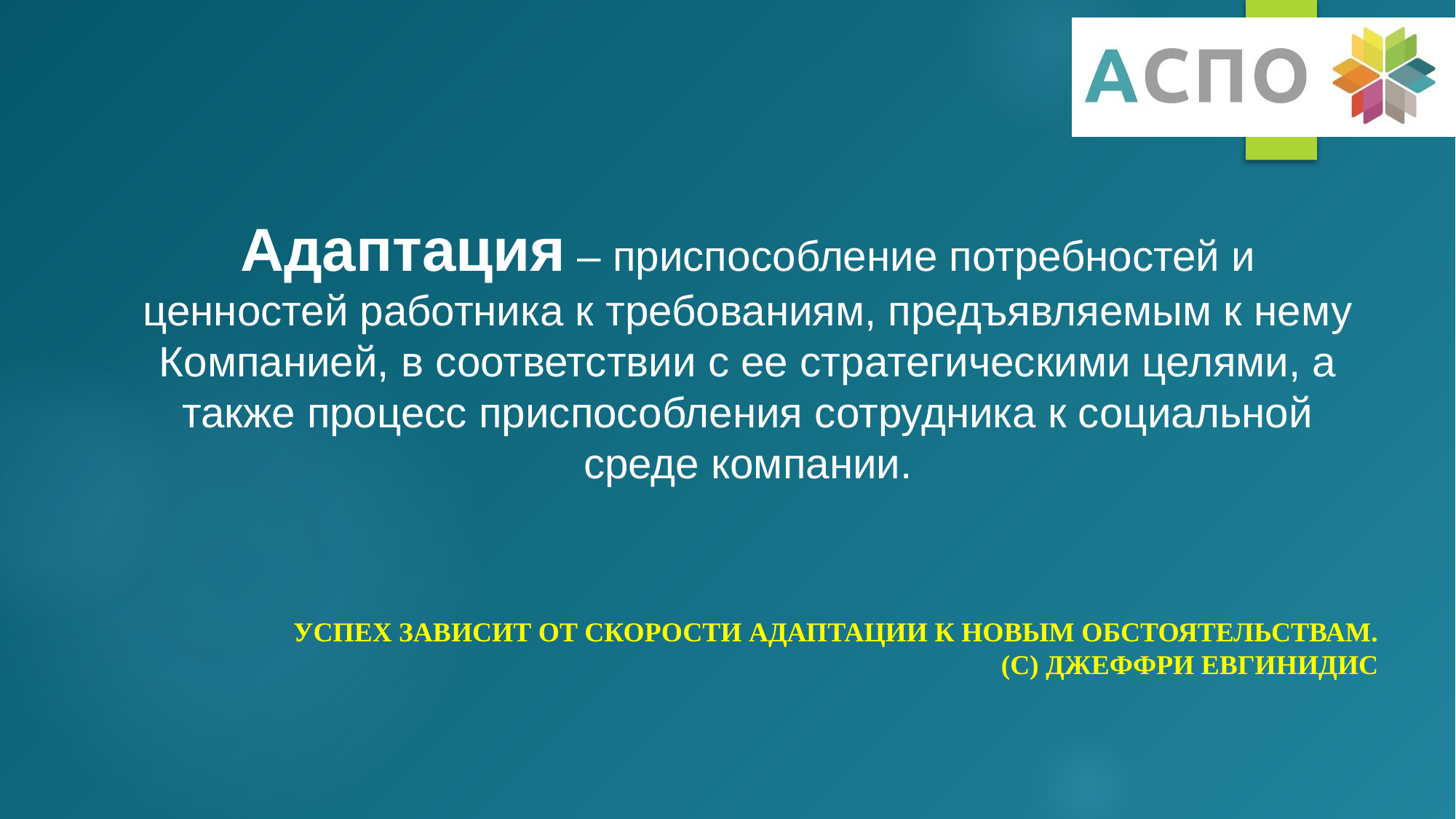

# Адаптация – приспособление потребностей и ценностей работника к требованиям, предъявляемым к нему Компанией, в соответствии с ее стратегическими целями, а также процесс приспособления сотрудника к социальной среде компании.
Успех зависит от скорости адаптации к новым обстоятельствам.
(с) Джеффри Евгинидис